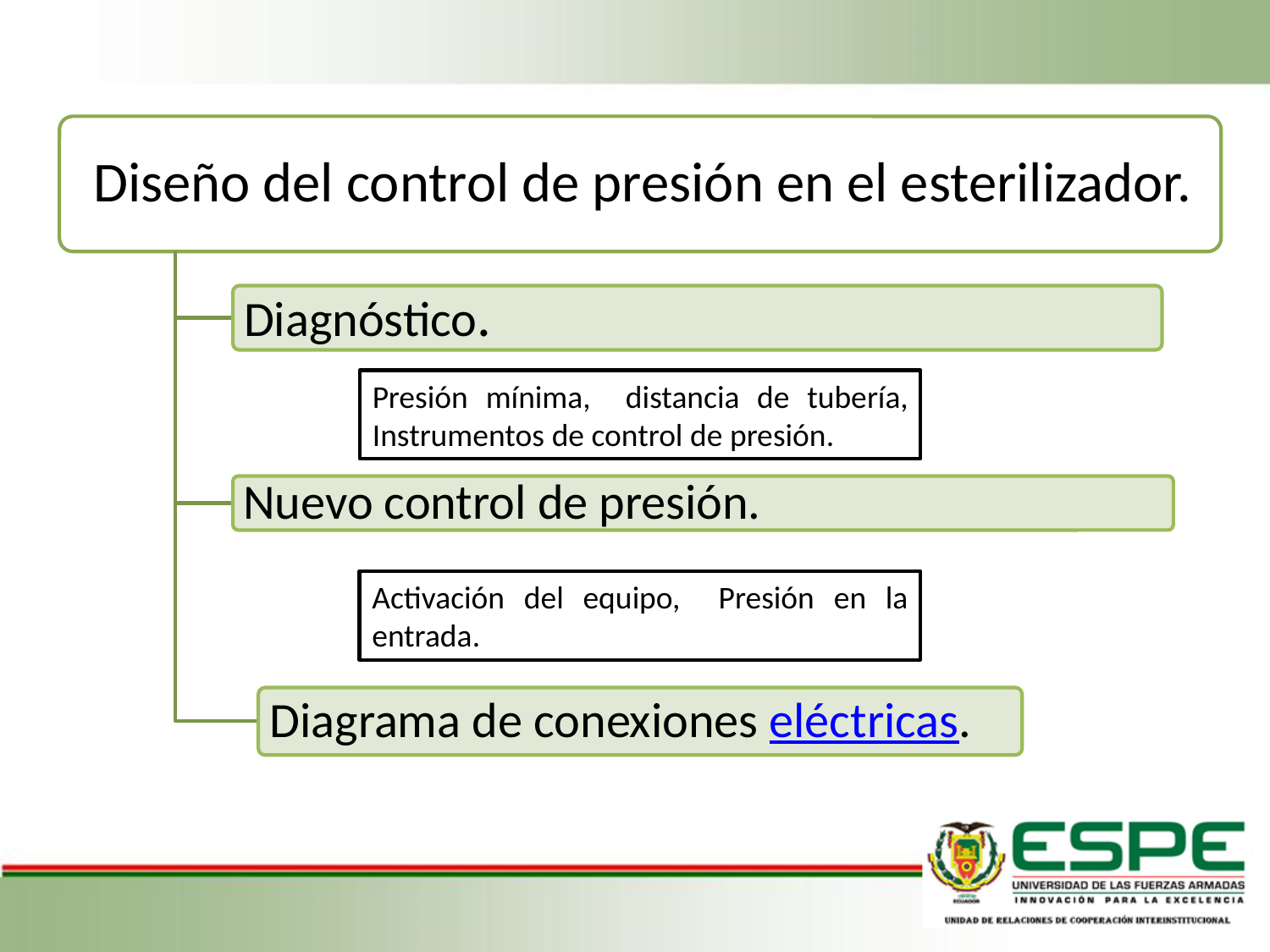

Diseño del control de presión en el esterilizador.
Diagnóstico.
Nuevo control de presión.
Diagrama de conexiones eléctricas.
Presión mínima,  distancia de tubería, Instrumentos de control de presión.
Activación del equipo,  Presión en la entrada.